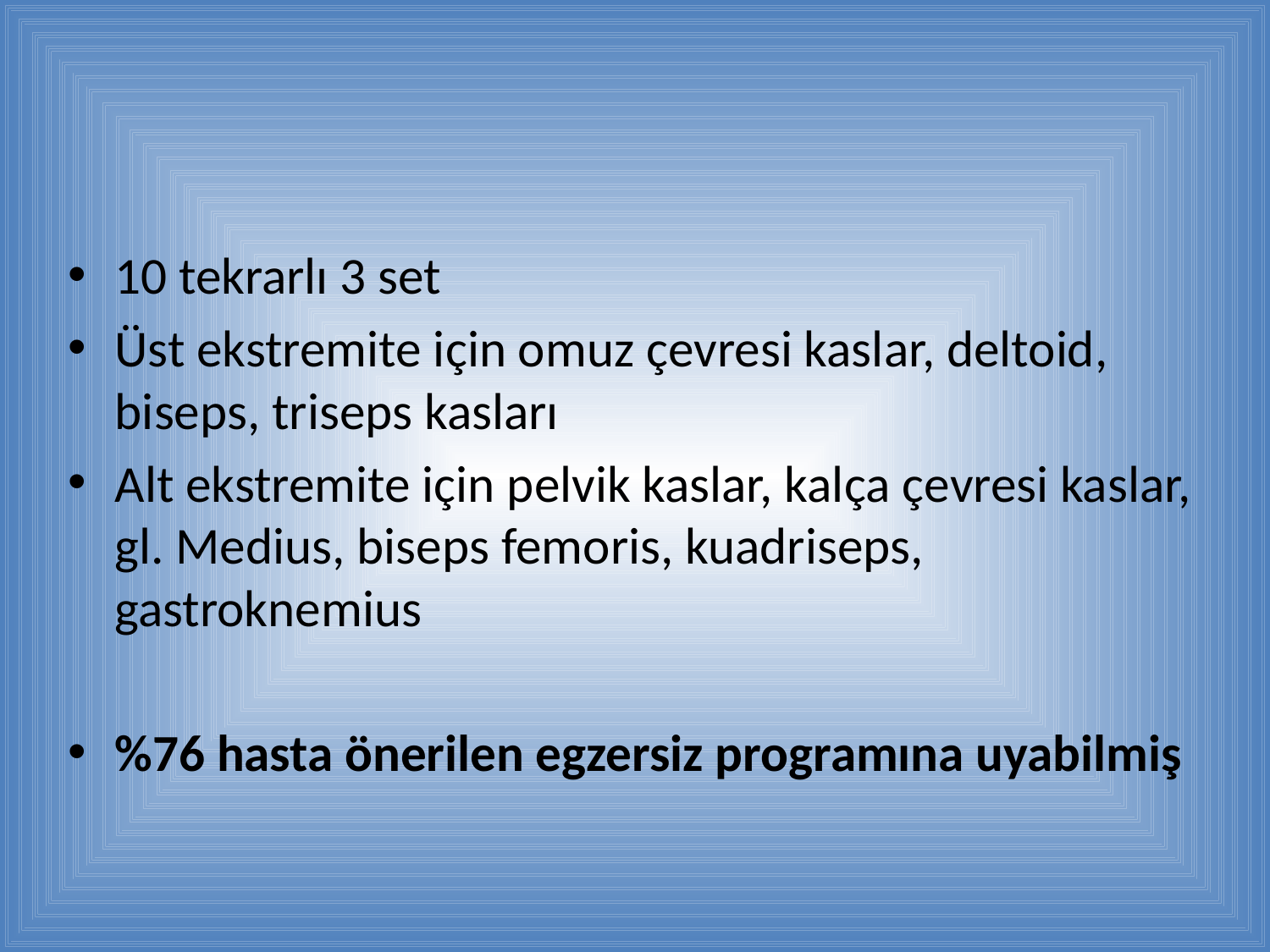

#
10 tekrarlı 3 set
Üst ekstremite için omuz çevresi kaslar, deltoid, biseps, triseps kasları
Alt ekstremite için pelvik kaslar, kalça çevresi kaslar, gl. Medius, biseps femoris, kuadriseps, gastroknemius

%76 hasta önerilen egzersiz programına uyabilmiş